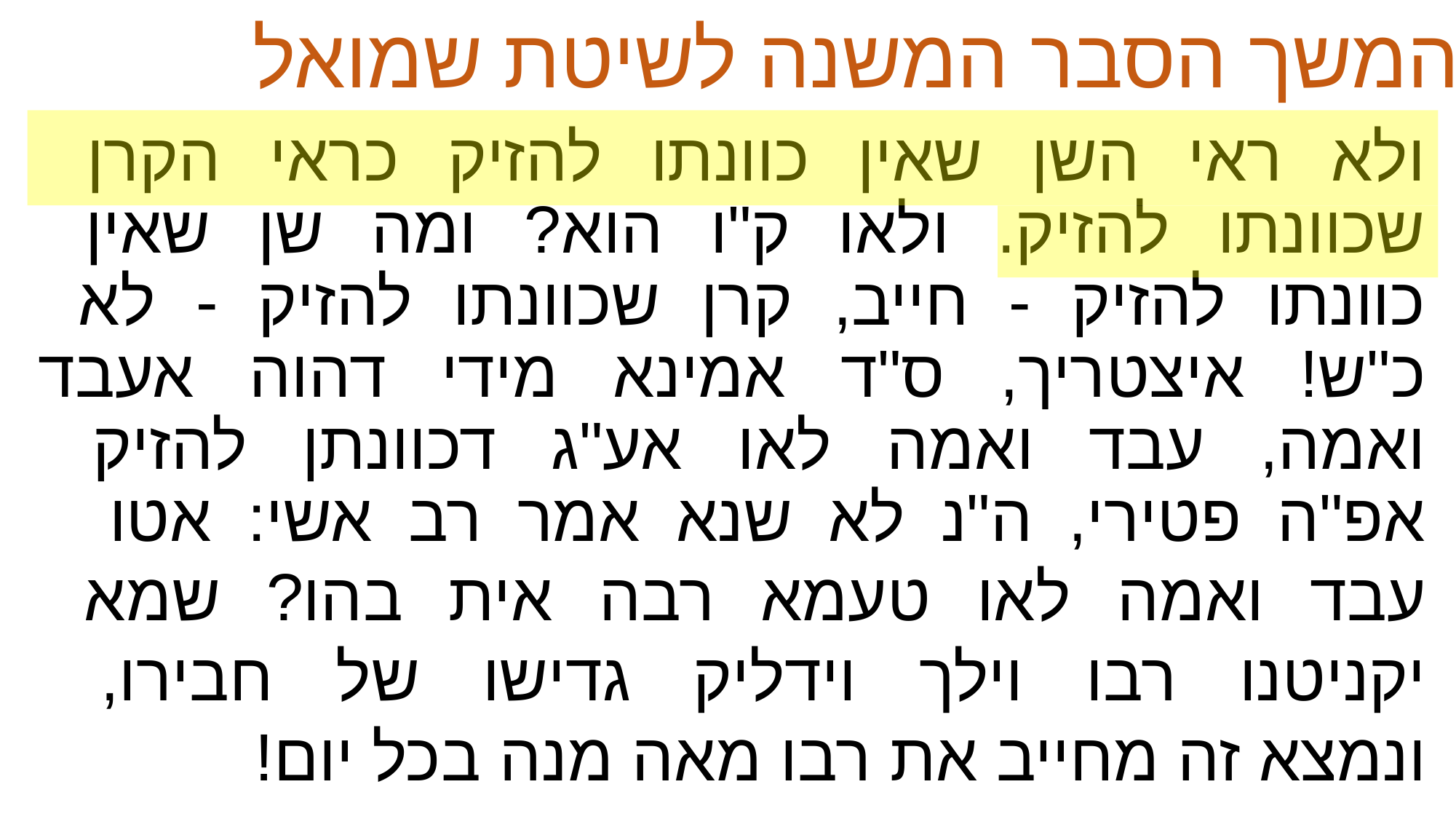

המשך הסבר המשנה לשיטת שמואל

ולא ראי השן שאין כוונתו להזיק כראי הקרן
שכוונתו להזיק. ולאו ק"ו הוא? ומה שן שאין
כוונתו להזיק - חייב, קרן שכוונתו להזיק - לא
כ"ש! איצטריך, ס"ד אמינא מידי דהוה אעבד
ואמה, עבד ואמה לאו אע"ג דכוונתן להזיק
אפ"ה פטירי, ה"נ לא שנא אמר רב אשי: אטו
עבד ואמה לאו טעמא רבה אית בהו? שמא
יקניטנו רבו וילך וידליק גדישו של חבירו,
ונמצא זה מחייב את רבו מאה מנה בכל יום!